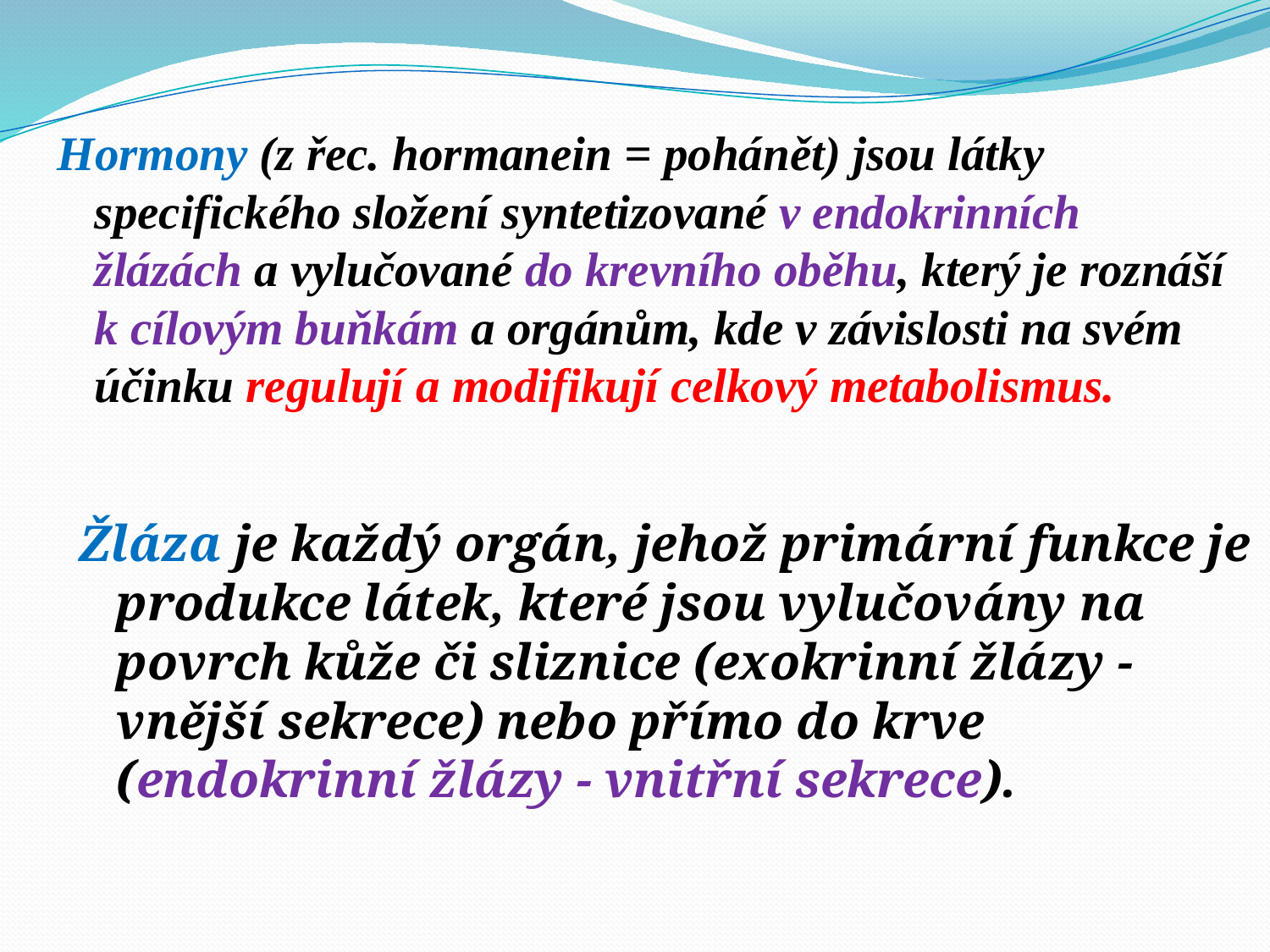

Hormony (z řec. hormanein = pohánět) jsou látky specifického složení syntetizované v endokrinních žlázách a vylučované do krevního oběhu, který je roznáší k cílovým buňkám a orgánům, kde v závislosti na svém účinku regulují a modifikují celkový metabolismus.
Žláza je každý orgán, jehož primární funkce je produkce látek, které jsou vylučovány na povrch kůže či sliznice (exokrinní žlázy - vnější sekrece) nebo přímo do krve (endokrinní žlázy - vnitřní sekrece).